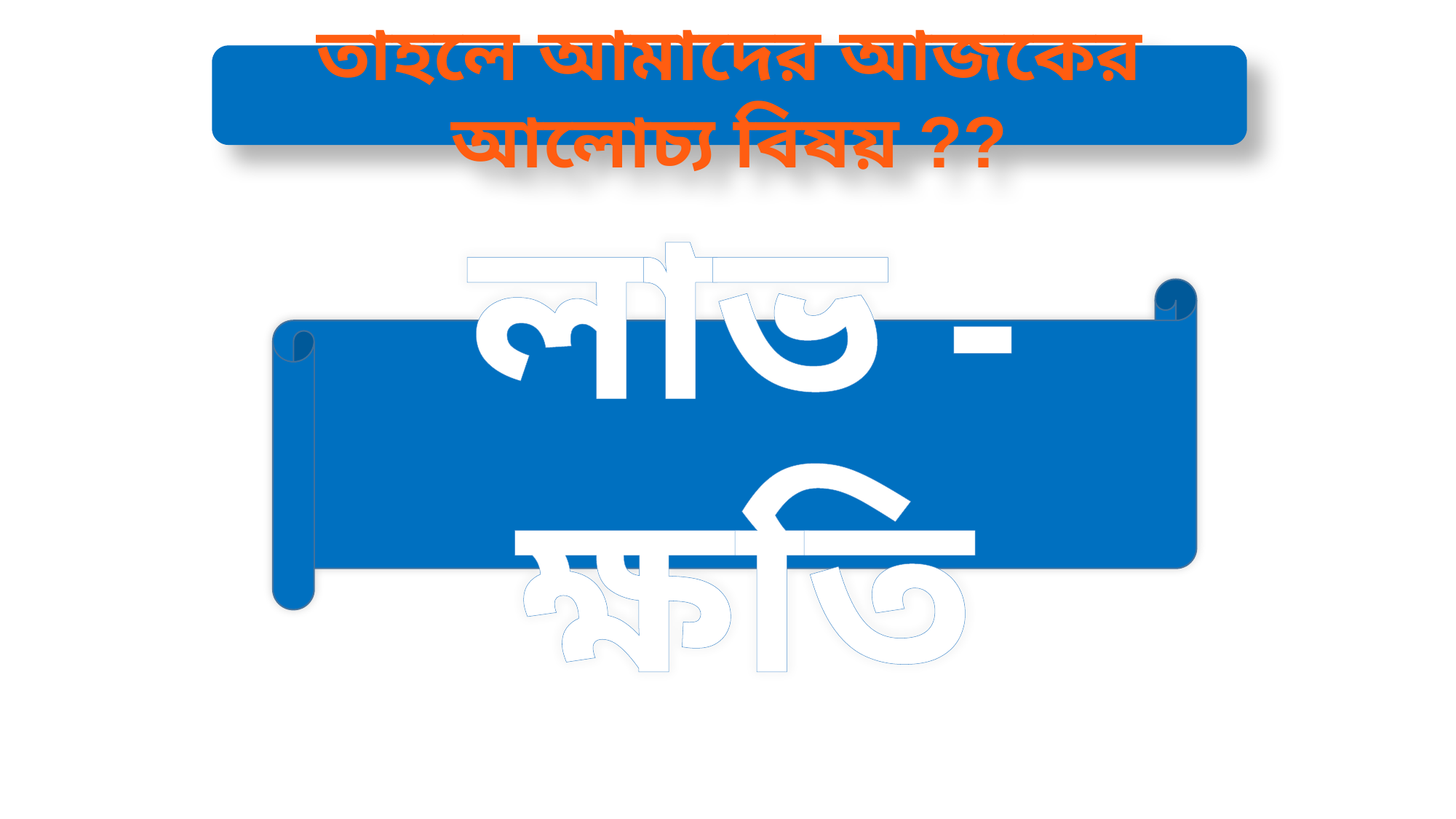

তাহলে আমাদের আজকের আলোচ্য বিষয় ??
লাভ - ক্ষতি